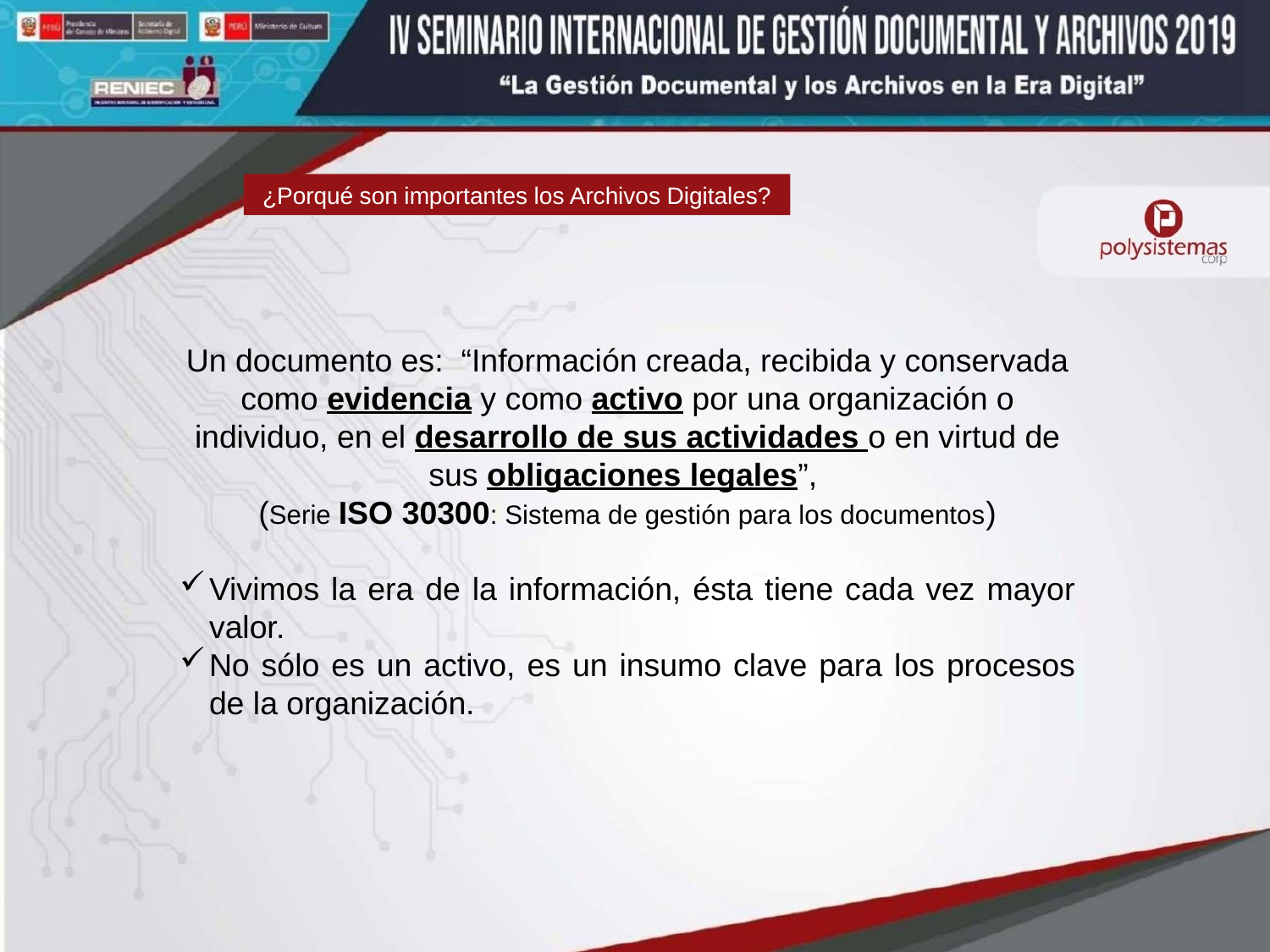

¿Porqué son importantes los Archivos Digitales?
Un documento es:  “Información creada, recibida y conservada como evidencia y como activo por una organización o individuo, en el desarrollo de sus actividades o en virtud de sus obligaciones legales”,
(Serie ISO 30300: Sistema de gestión para los documentos)

Vivimos la era de la información, ésta tiene cada vez mayor valor.
No sólo es un activo, es un insumo clave para los procesos de la organización.